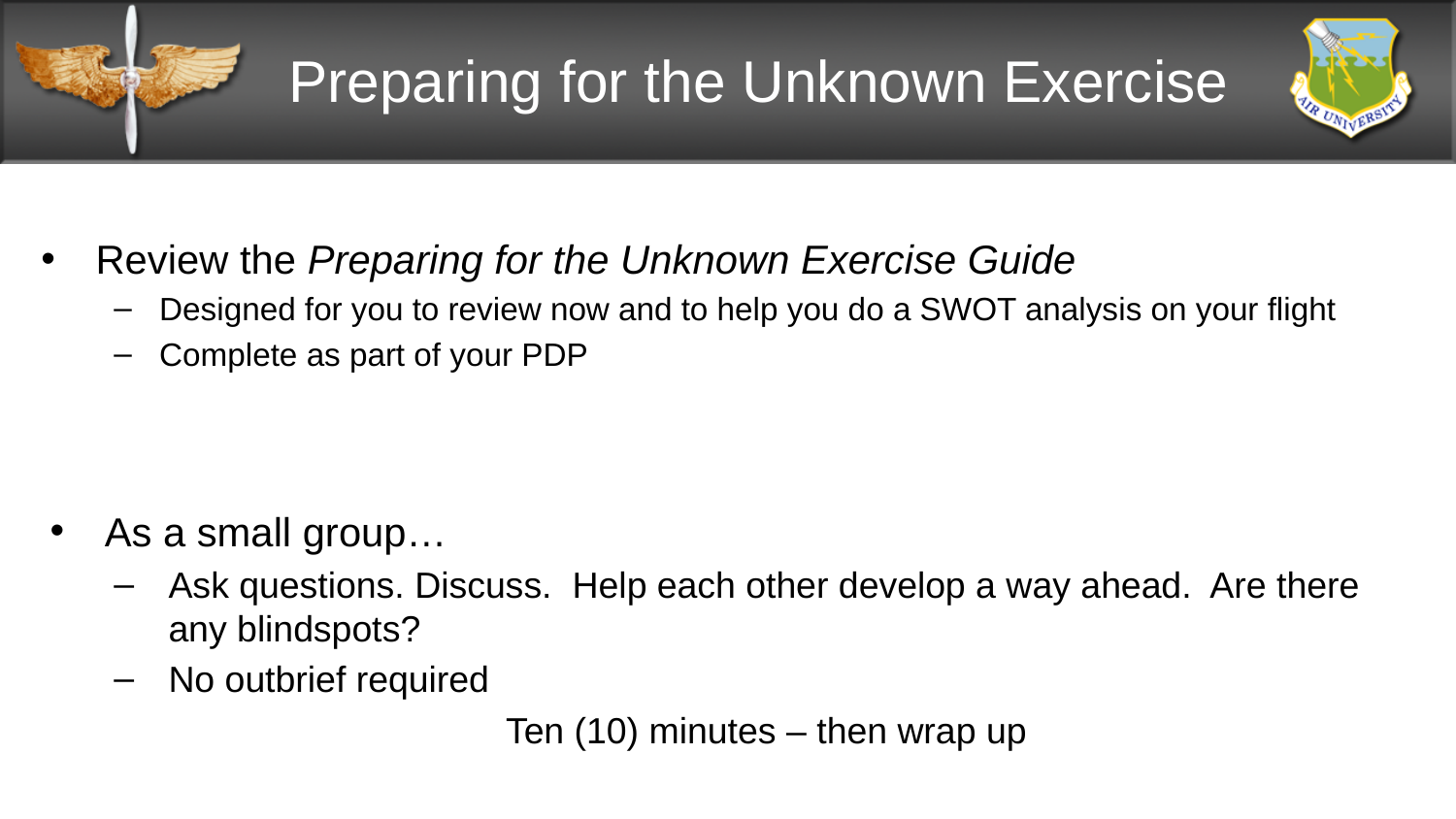

# Preparing for the Unknown Exercise

Review the Preparing for the Unknown Exercise Guide
Designed for you to review now and to help you do a SWOT analysis on your flight
Complete as part of your PDP

As a small group…
Ask questions. Discuss.  Help each other develop a way ahead.  Are there any blindspots?
No outbrief required
Ten (10) minutes – then wrap up